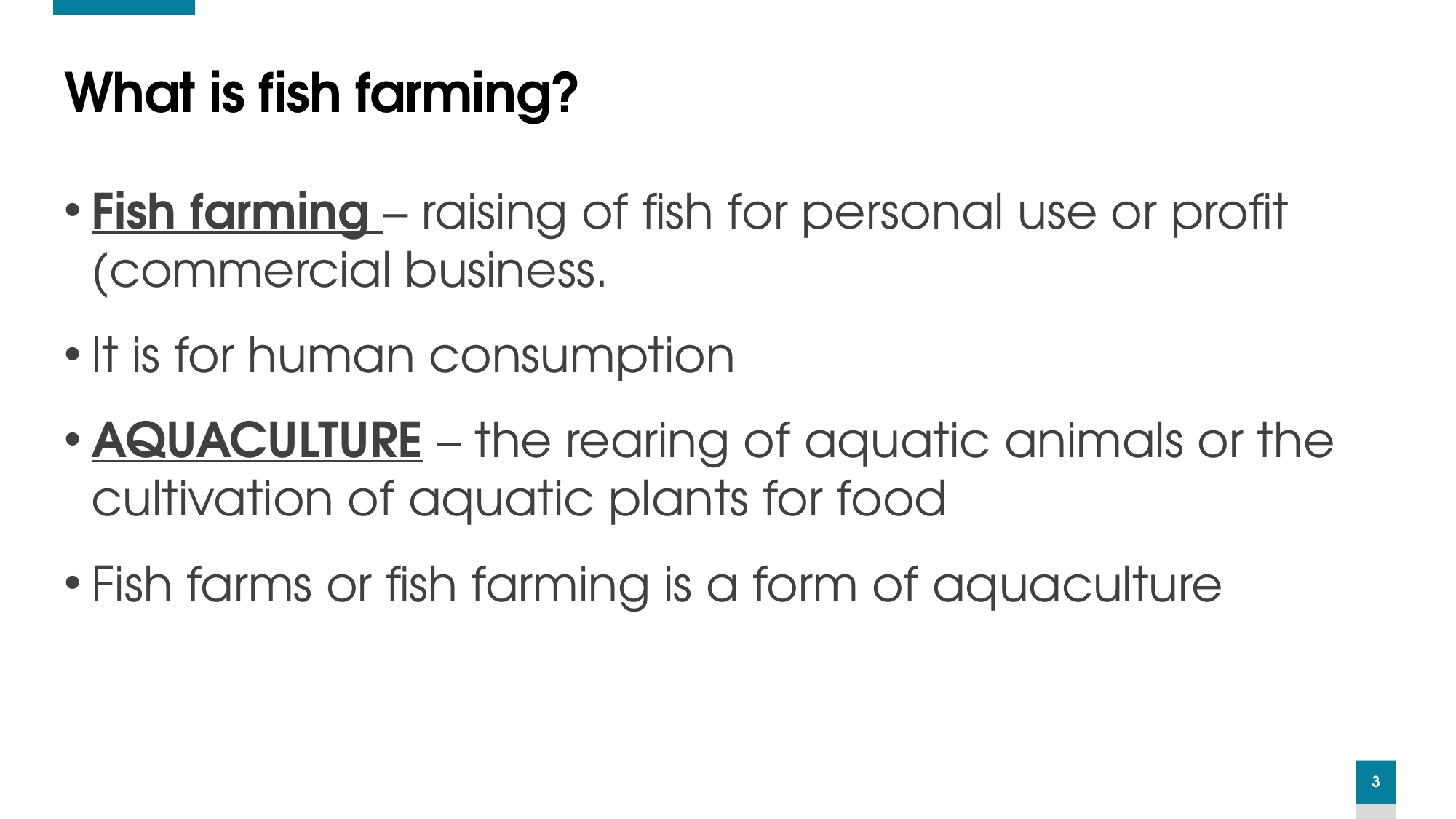

# What is fish farming?
Fish farming – raising of fish for personal use or profit (commercial business.
It is for human consumption
AQUACULTURE – the rearing of aquatic animals or the cultivation of aquatic plants for food
Fish farms or fish farming is a form of aquaculture